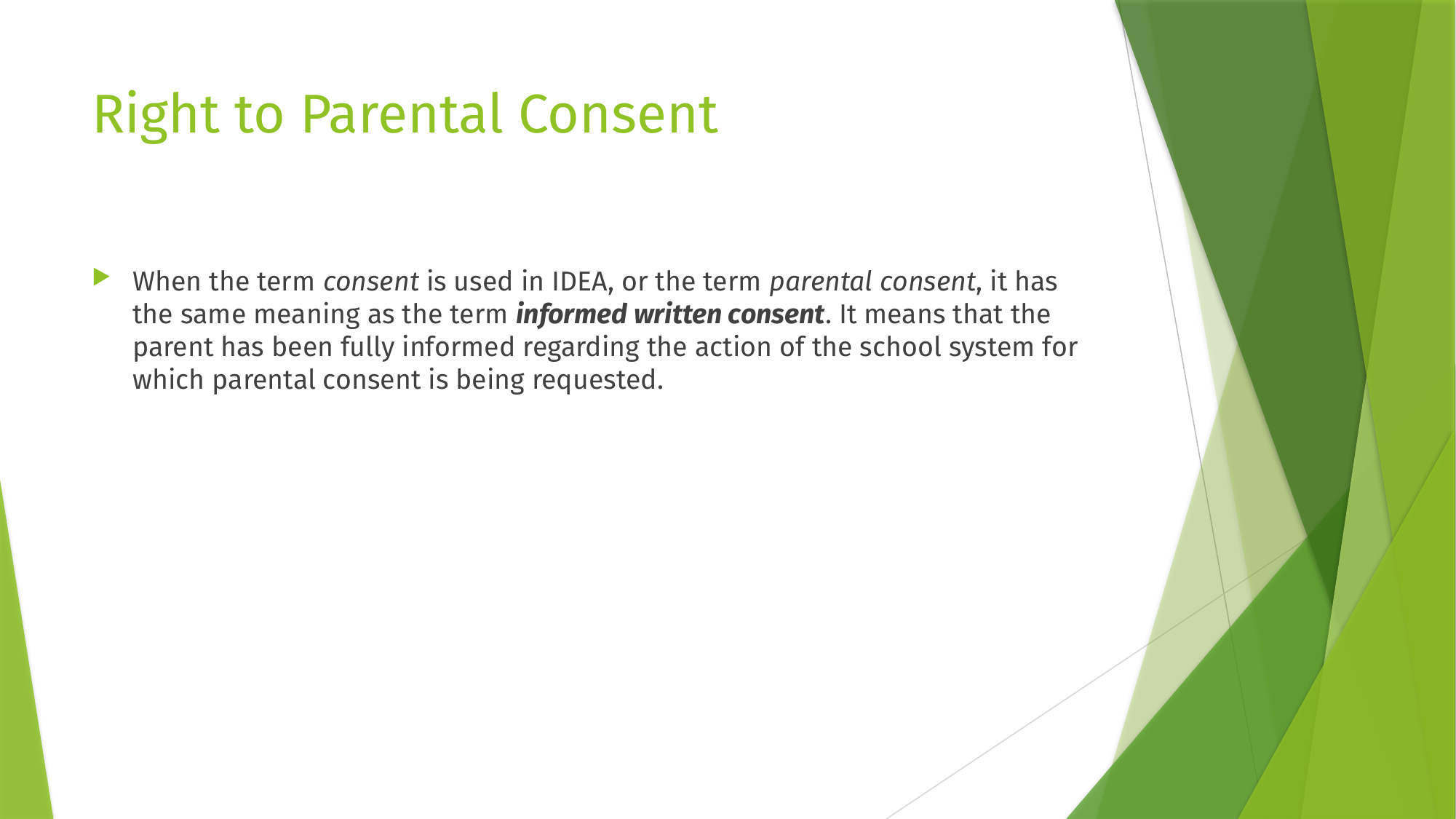

# Right to Parental Consent
When the term consent is used in IDEA, or the term parental consent, it has the same meaning as the term informed written consent. It means that the parent has been fully informed regarding the action of the school system for which parental consent is being requested.